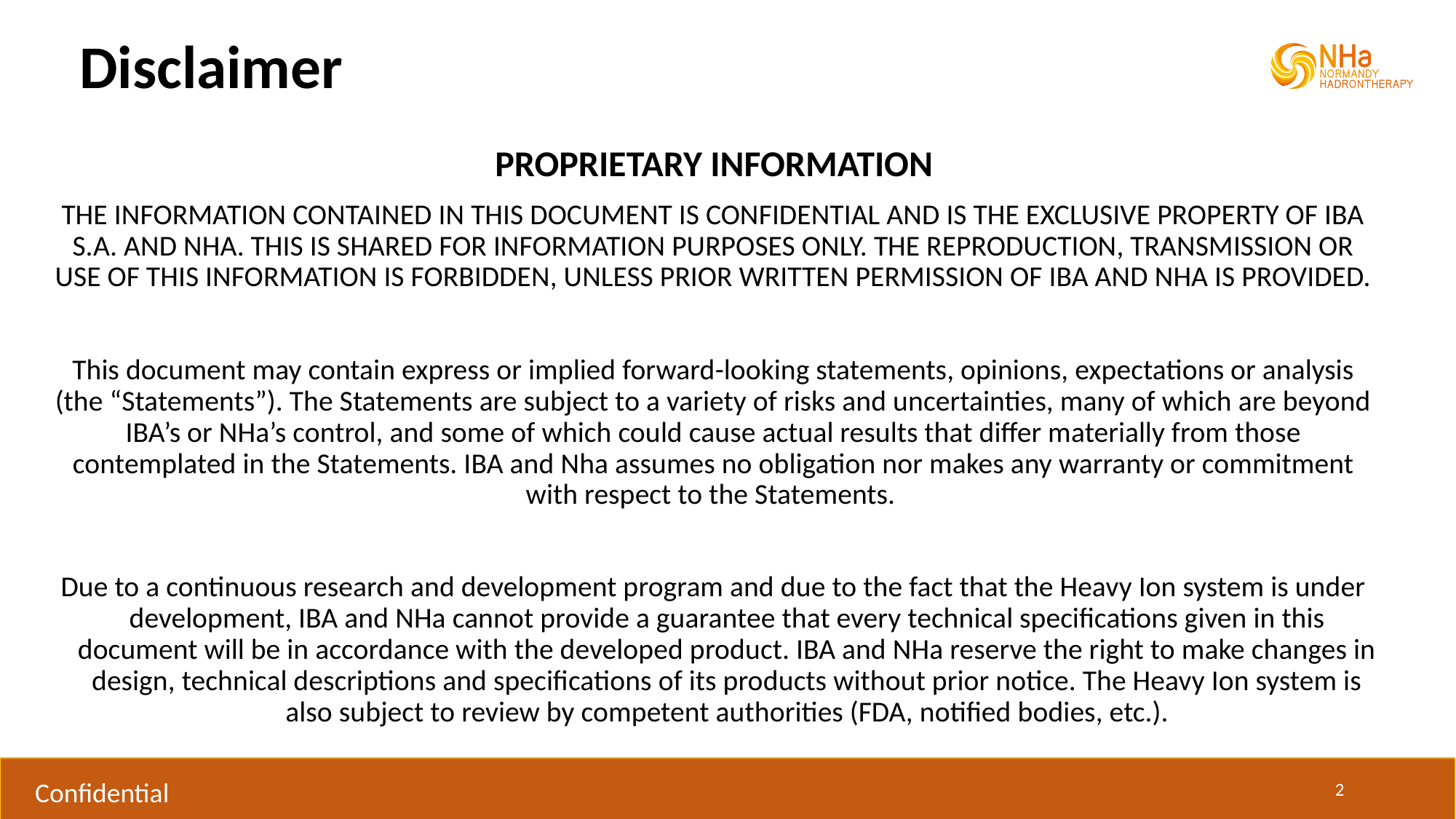

# Disclaimer
PROPRIETARY INFORMATION
THE INFORMATION CONTAINED IN THIS DOCUMENT IS CONFIDENTIAL AND IS THE EXCLUSIVE PROPERTY OF IBA S.A. AND NHA. THIS IS SHARED FOR INFORMATION PURPOSES ONLY. THE REPRODUCTION, TRANSMISSION OR USE OF THIS INFORMATION IS FORBIDDEN, UNLESS PRIOR WRITTEN PERMISSION OF IBA AND NHA IS PROVIDED.

This document may contain express or implied forward-looking statements, opinions, expectations or analysis (the “Statements”). The Statements are subject to a variety of risks and uncertainties, many of which are beyond IBA’s or NHa’s control, and some of which could cause actual results that differ materially from those contemplated in the Statements. IBA and Nha assumes no obligation nor makes any warranty or commitment with respect to the Statements.

Due to a continuous research and development program and due to the fact that the Heavy Ion system is under development, IBA and NHa cannot provide a guarantee that every technical specifications given in this document will be in accordance with the developed product. IBA and NHa reserve the right to make changes in design, technical descriptions and specifications of its products without prior notice. The Heavy Ion system is also subject to review by competent authorities (FDA, notified bodies, etc.).

2
Confidential